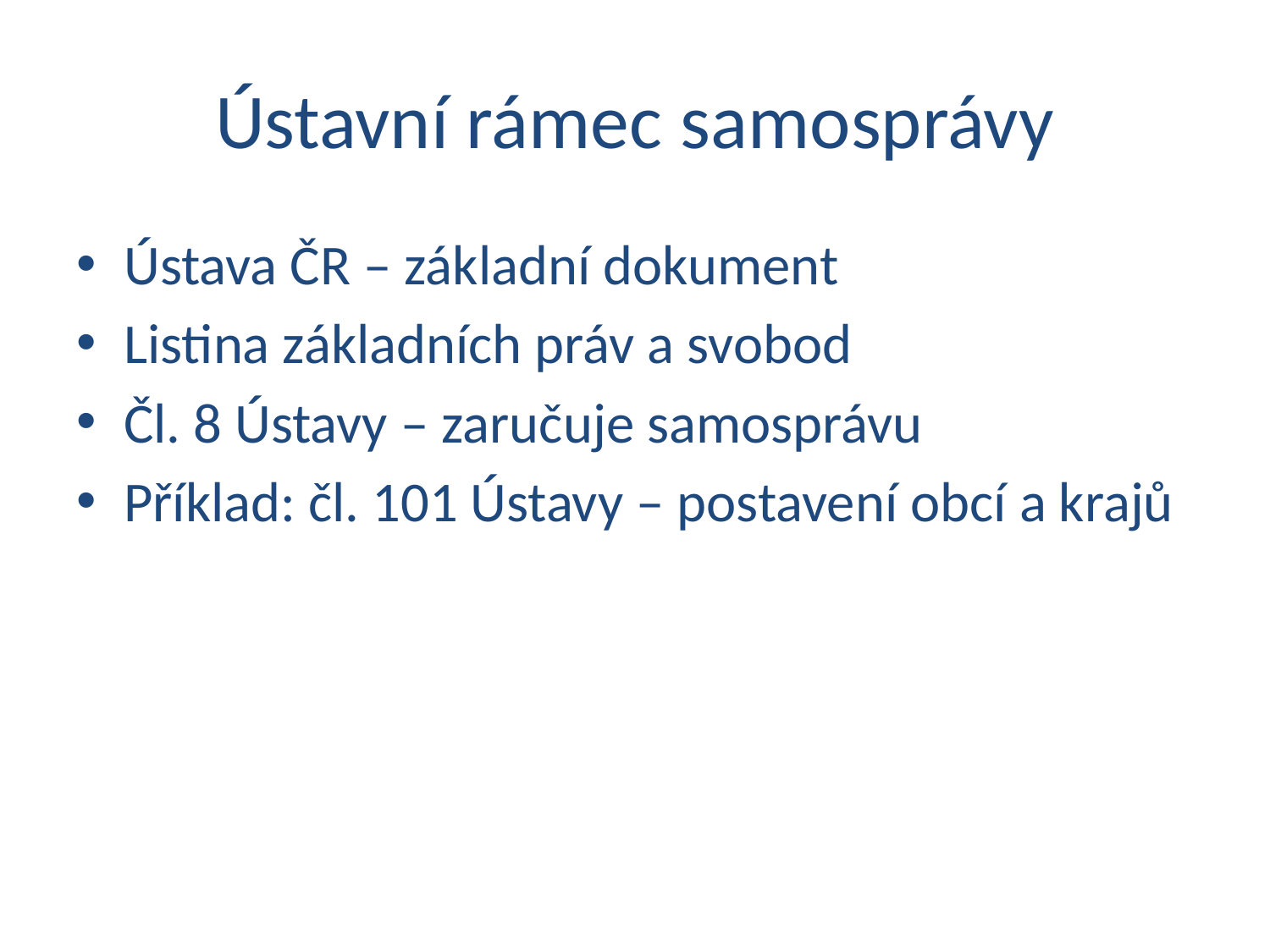

# Ústavní rámec samosprávy
Ústava ČR – základní dokument
Listina základních práv a svobod
Čl. 8 Ústavy – zaručuje samosprávu
Příklad: čl. 101 Ústavy – postavení obcí a krajů